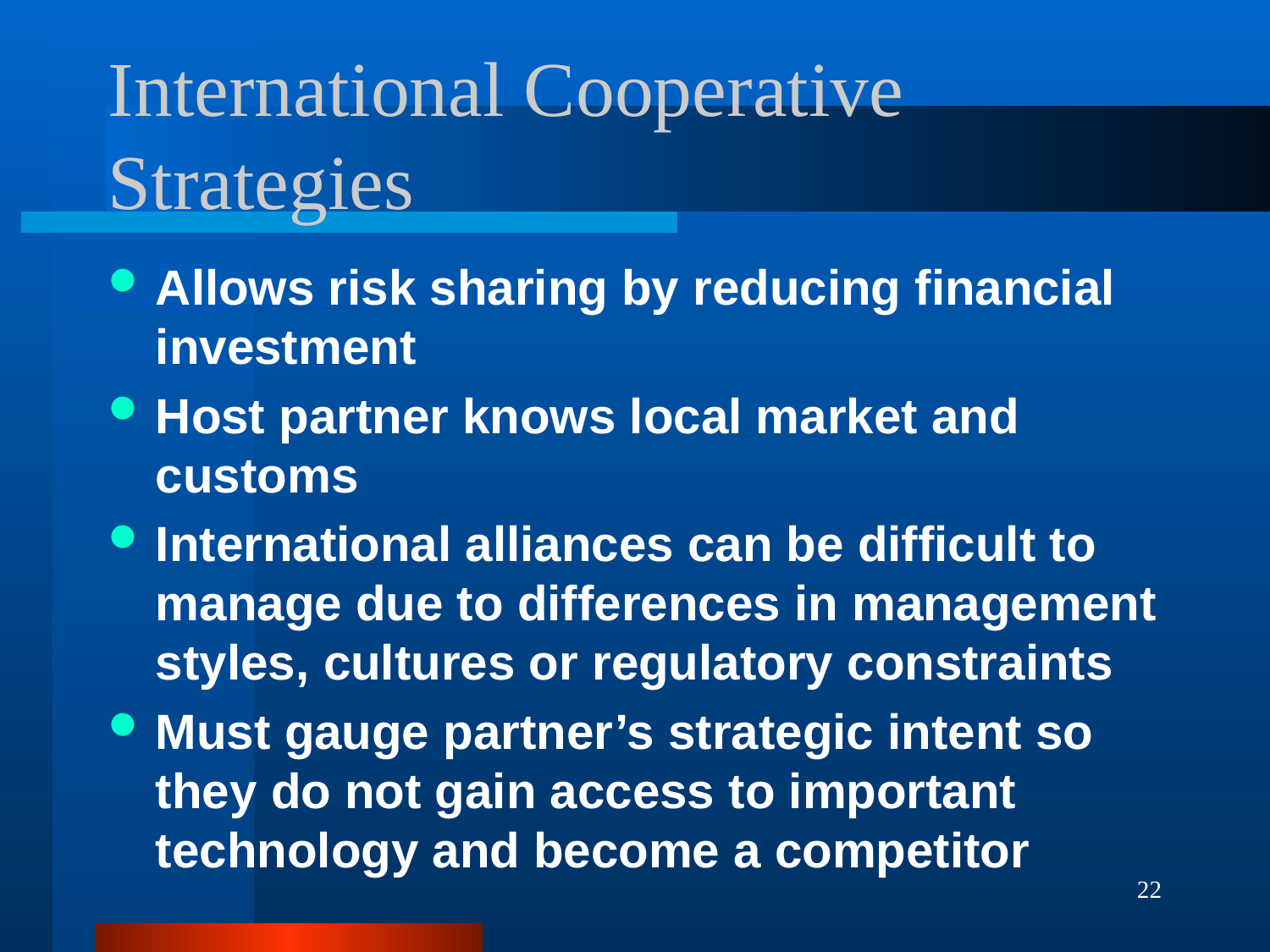

# International Cooperative Strategies
Allows risk sharing by reducing financial investment
Host partner knows local market and customs
International alliances can be difficult to manage due to differences in management styles, cultures or regulatory constraints
Must gauge partner’s strategic intent so they do not gain access to important technology and become a competitor
22